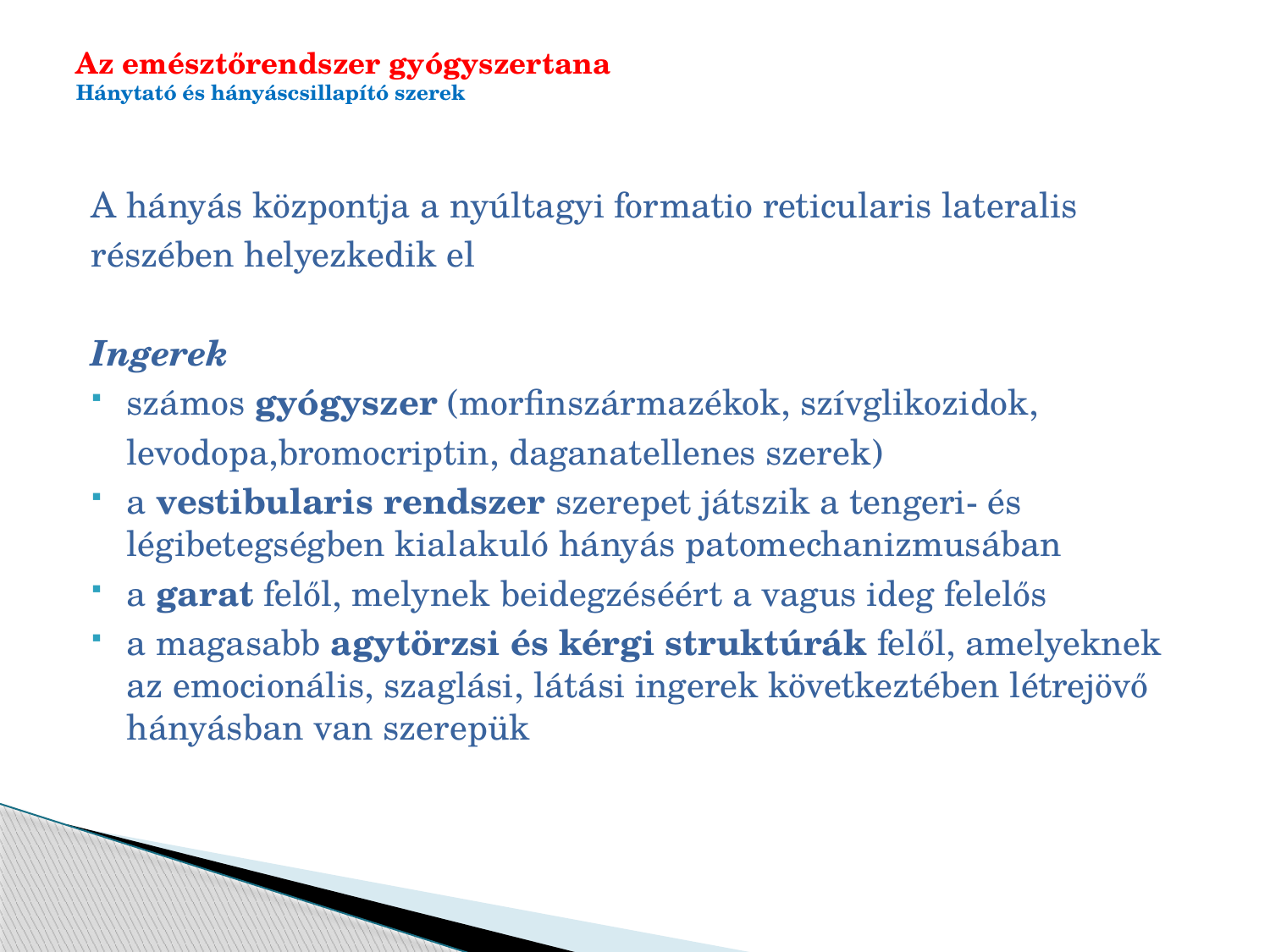

# Az emésztőrendszer gyógyszertana Hánytató és hányáscsillapító szerek
A hányás központja a nyúltagyi formatio reticularis lateralis
részében helyezkedik el

Ingerek
számos gyógyszer (morfinszármazékok, szívglikozidok,
	levodopa,bromocriptin, daganatellenes szerek)
a vestibularis rendszer szerepet játszik a tengeri- és légibetegségben kialakuló hányás patomechanizmusában
a garat felől, melynek beidegzéséért a vagus ideg felelős
a magasabb agytörzsi és kérgi struktúrák felől, amelyeknek az emocionális, szaglási, látási ingerek következtében létrejövő hányásban van szerepük